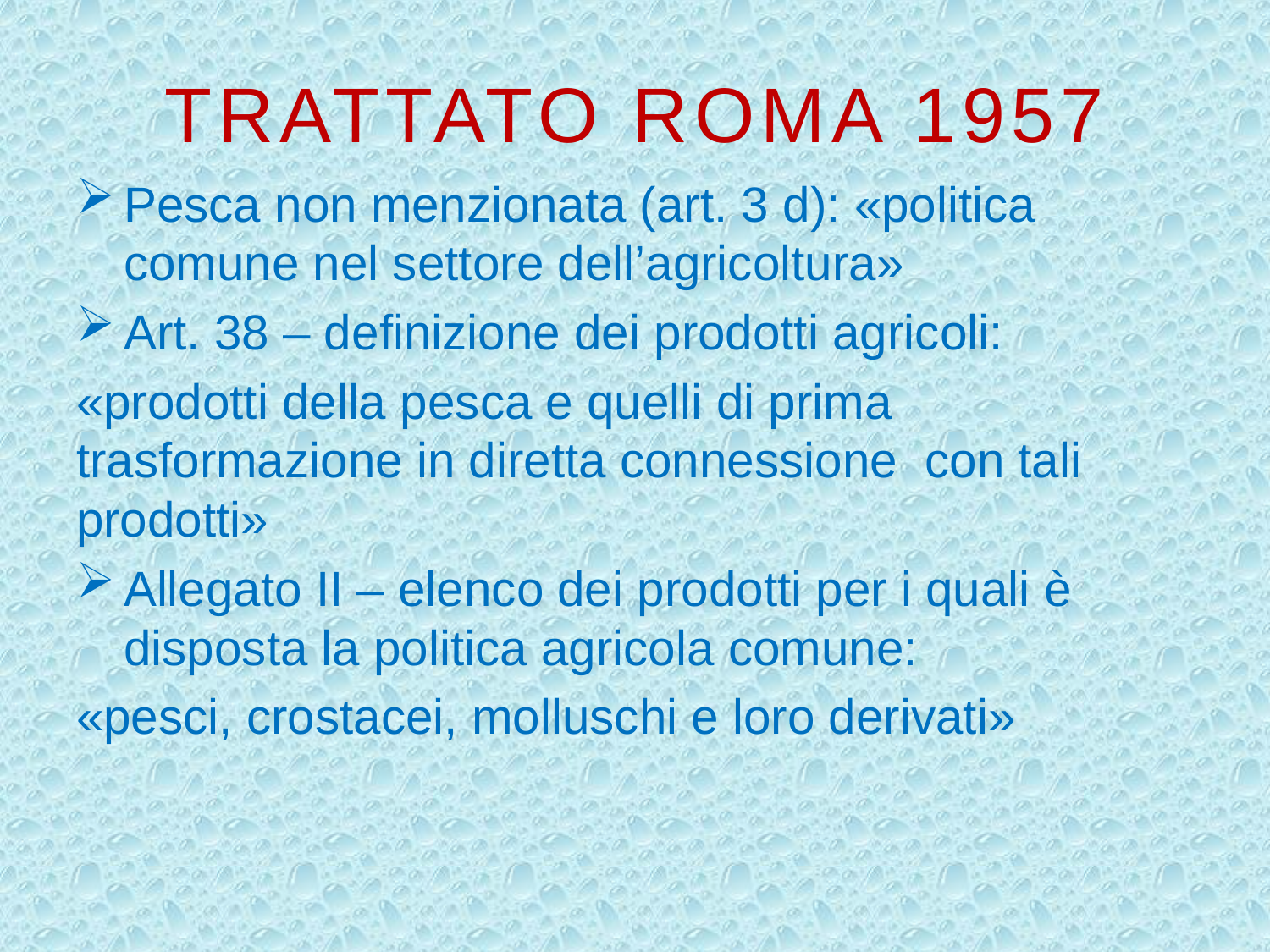

# Trattato Roma 1957
Pesca non menzionata (art. 3 d): «politica comune nel settore dell’agricoltura»
Art. 38 – definizione dei prodotti agricoli:
«prodotti della pesca e quelli di prima trasformazione in diretta connessione  con tali prodotti»
Allegato II – elenco dei prodotti per i quali è disposta la politica agricola comune:
«pesci, crostacei, molluschi e loro derivati»